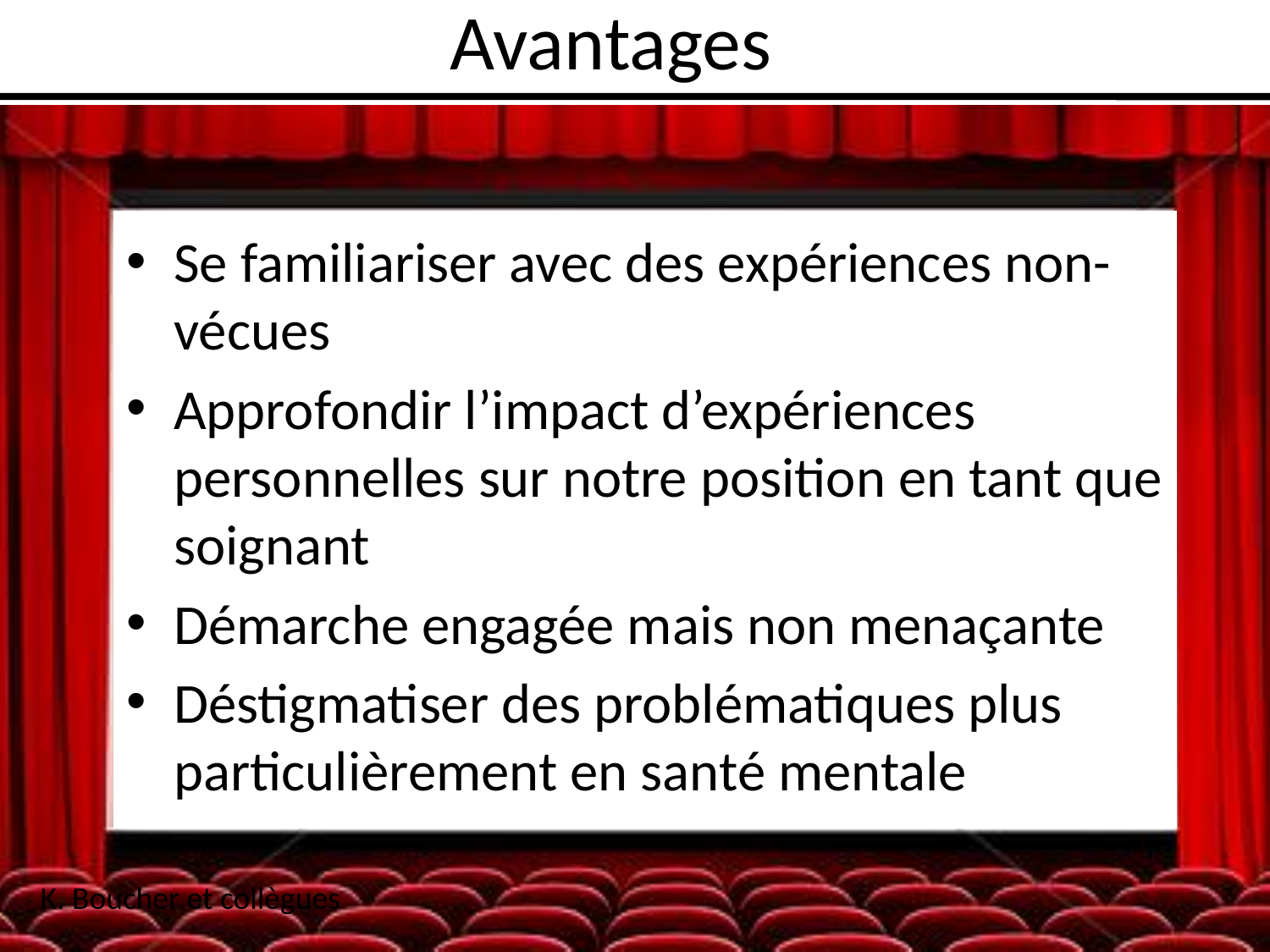

# Avantages
Se familiariser avec des expériences non-vécues
Approfondir l’impact d’expériences personnelles sur notre position en tant que soignant
Démarche engagée mais non menaçante
Déstigmatiser des problématiques plus particulièrement en santé mentale
K. Boucher et collègues